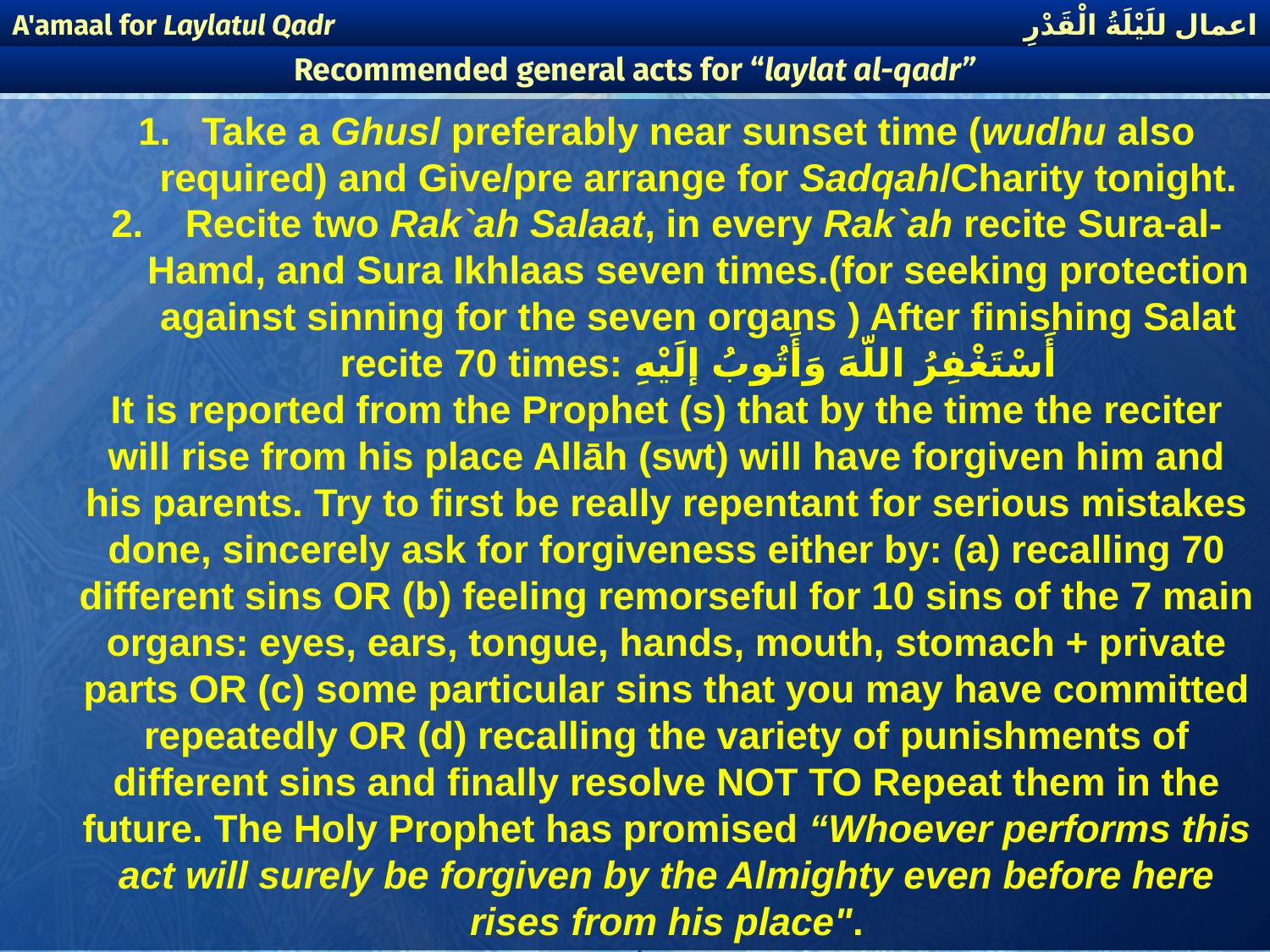

اعمال للَيْلَةُ الْقَدْرِ
A'amaal for Laylatul Qadr
Recommended general acts for “laylat al-qadr”
Take a Ghusl preferably near sunset time (wudhu also required) and Give/pre arrange for Sadqah/Charity tonight.
 Recite two Rak`ah Salaat, in every Rak`ah recite Sura-al-Hamd, and Sura Ikhlaas seven times.(for seeking protection against sinning for the seven organs ) After finishing Salat recite 70 times: أَسْتَغْفِرُ اللّهَ وَأَتُوبُ إلَيْهِ
It is reported from the Prophet (s) that by the time the reciter will rise from his place Allāh (swt) will have forgiven him and his parents. Try to first be really repentant for serious mistakes done, sincerely ask for forgiveness either by: (a) recalling 70 different sins OR (b) feeling remorseful for 10 sins of the 7 main organs: eyes, ears, tongue, hands, mouth, stomach + private parts OR (c) some particular sins that you may have committed repeatedly OR (d) recalling the variety of punishments of different sins and finally resolve NOT TO Repeat them in the future. The Holy Prophet has promised “Whoever performs this act will surely be forgiven by the Almighty even before here rises from his place".